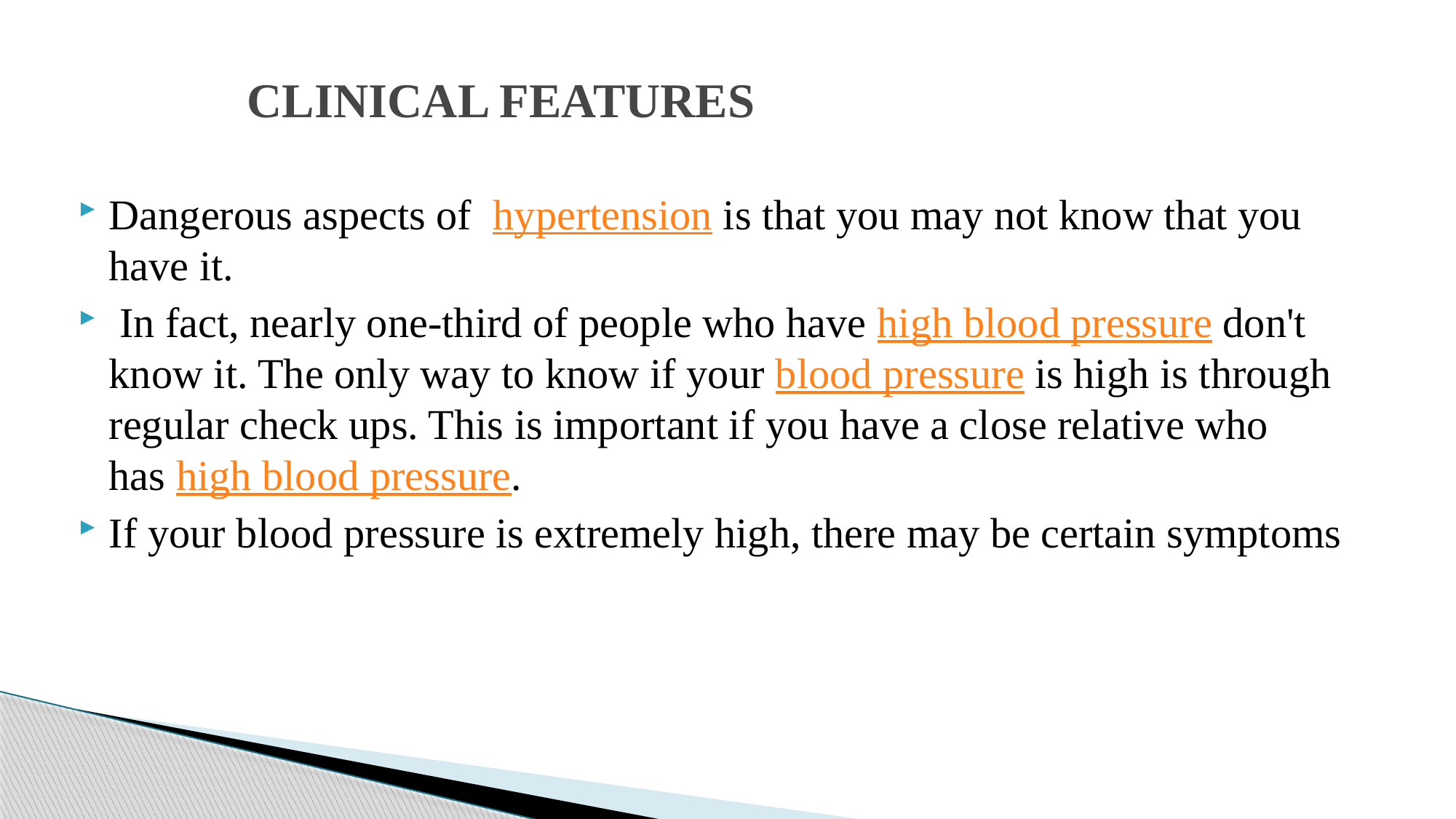

# CLINICAL FEATURES
Dangerous aspects of  hypertension is that you may not know that you have it.
 In fact, nearly one-third of people who have high blood pressure don't know it. The only way to know if your blood pressure is high is through regular check ups. This is important if you have a close relative who has high blood pressure.
If your blood pressure is extremely high, there may be certain symptoms